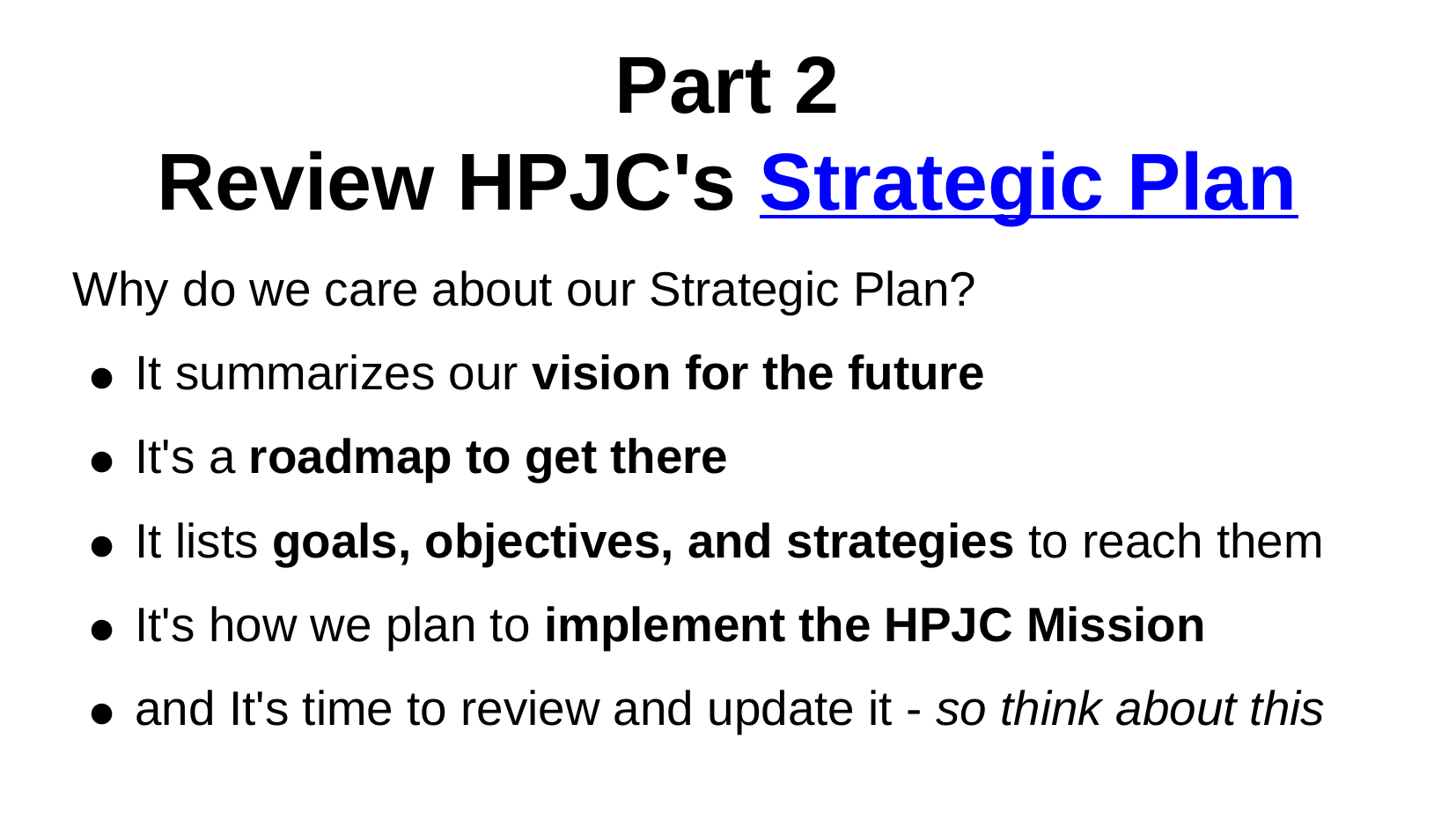

Part 2
Review HPJC's Strategic Plan
Why do we care about our Strategic Plan?
It summarizes our vision for the future
It's a roadmap to get there
It lists goals, objectives, and strategies to reach them
It's how we plan to implement the HPJC Mission
and It's time to review and update it - so think about this